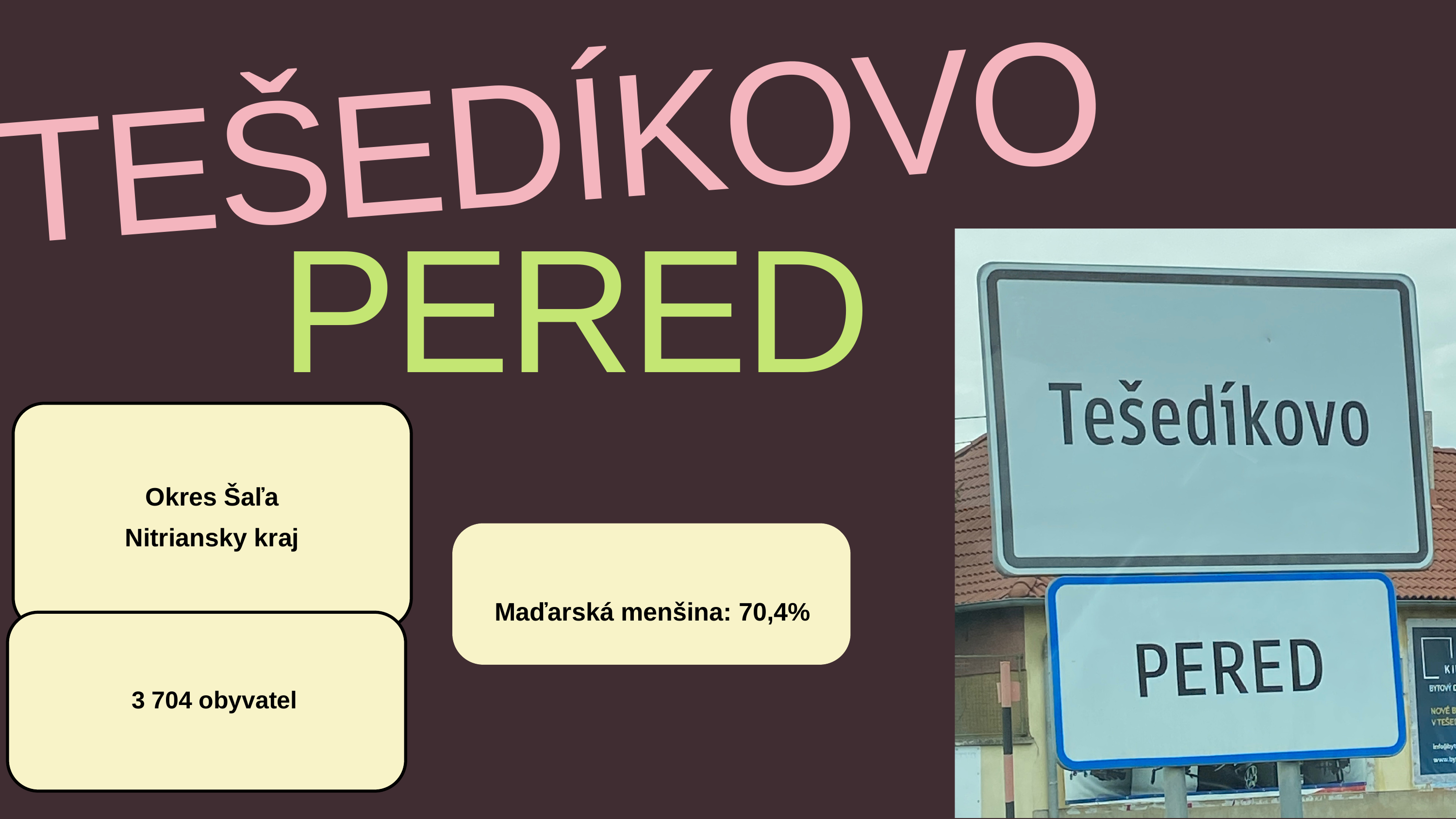

TEŠEDÍKOVO

PERED

Okres Šaľa
Nitriansky kraj

Maďarská menšina: 70,4%

3 704 obyvatel